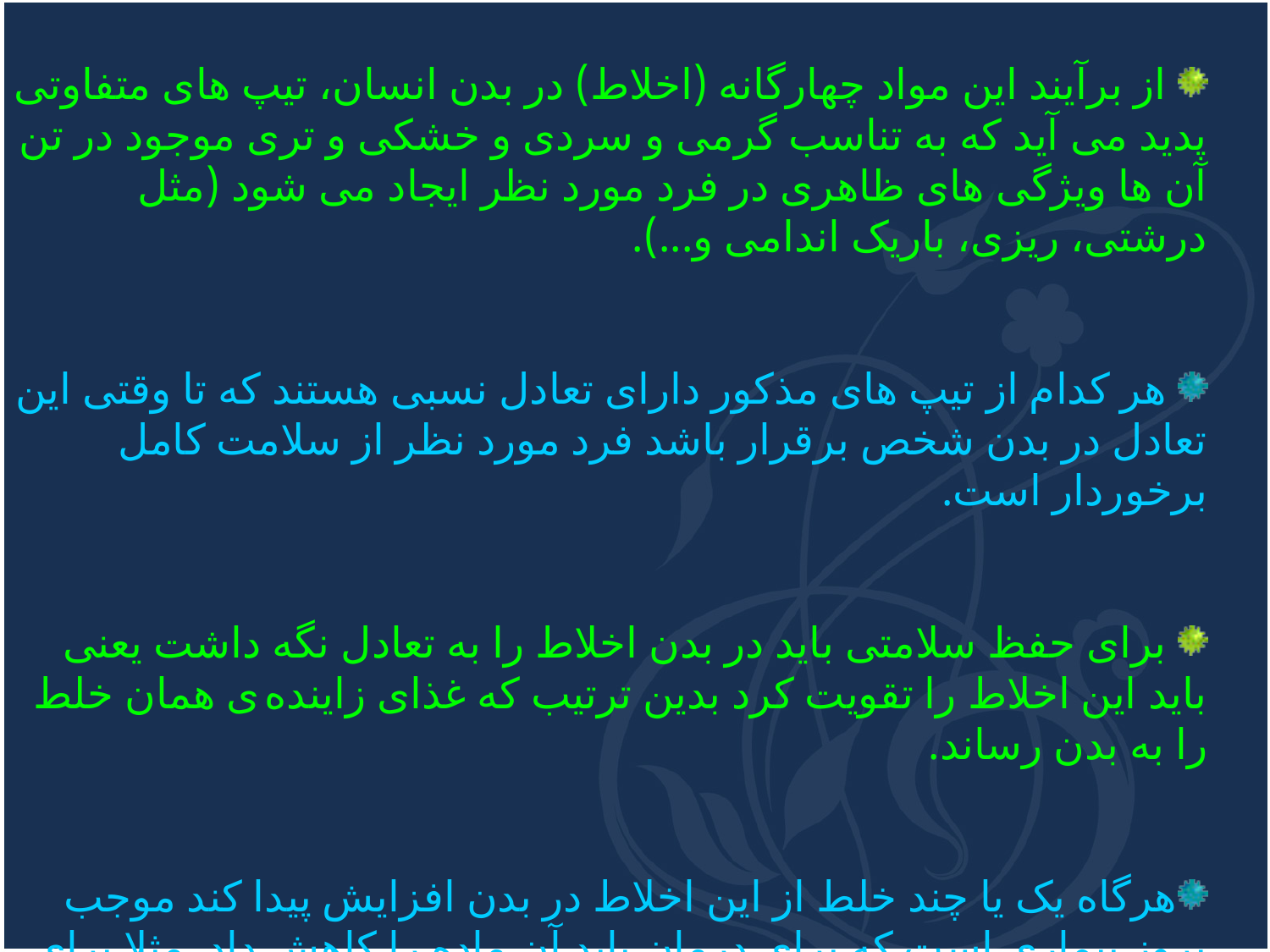

از برآیند این مواد چهارگانه (اخلاط) در بدن انسان، تیپ های متفاوتی پدید می آید که به تناسب گرمی و سردی و خشکی و تری موجود در تن آن ها ویژگی های ظاهری در فرد مورد نظر ایجاد می شود (مثل درشتی، ریزی، باریک اندامی و...).

 هر کدام از تیپ های مذکور دارای تعادل نسبی هستند که تا وقتی این تعادل در بدن شخص برقرار باشد فرد مورد نظر از سلامت کامل برخوردار است.

 برای حفظ سلامتی باید در بدن اخلاط را به تعادل نگه داشت یعنی باید این اخلاط را تقویت کرد بدین ترتیب که غذای زاینده ی همان خلط را به بدن رساند.

هرگاه یک یا چند خلط از این اخلاط در بدن افزایش پیدا کند موجب بروز بیماری است که برای درمان باید آن ماده را کاهش داد. مثلا برای کاهش سردی و خشکی باید گرمی و رطوبت استفاده کرد و...